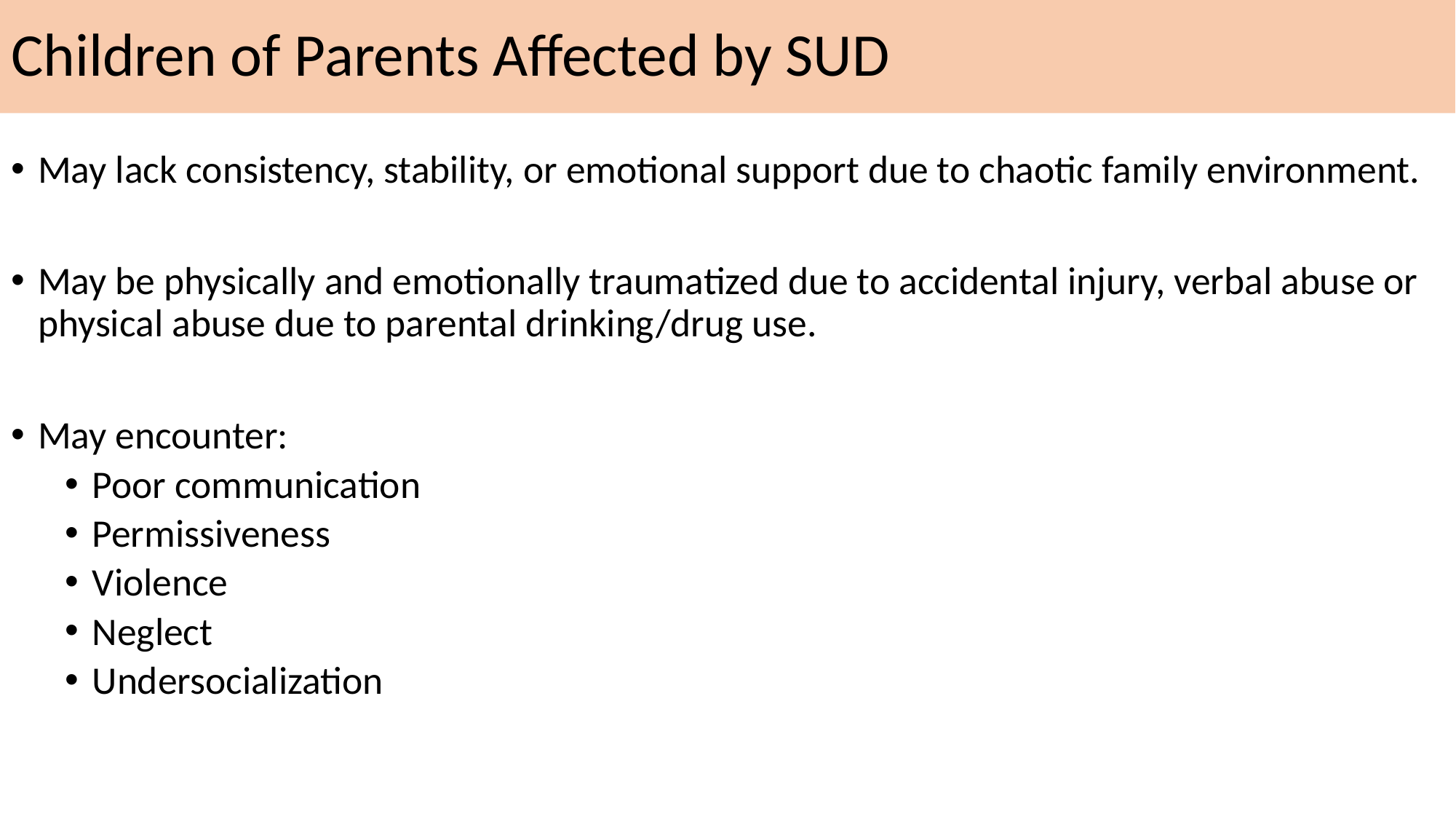

Children of Parents Affected by SUD
May lack consistency, stability, or emotional support due to chaotic family environment.

May be physically and emotionally traumatized due to accidental injury, verbal abuse or physical abuse due to parental drinking/drug use.

May encounter:
Poor communication
Permissiveness
Violence
Neglect
Undersocialization